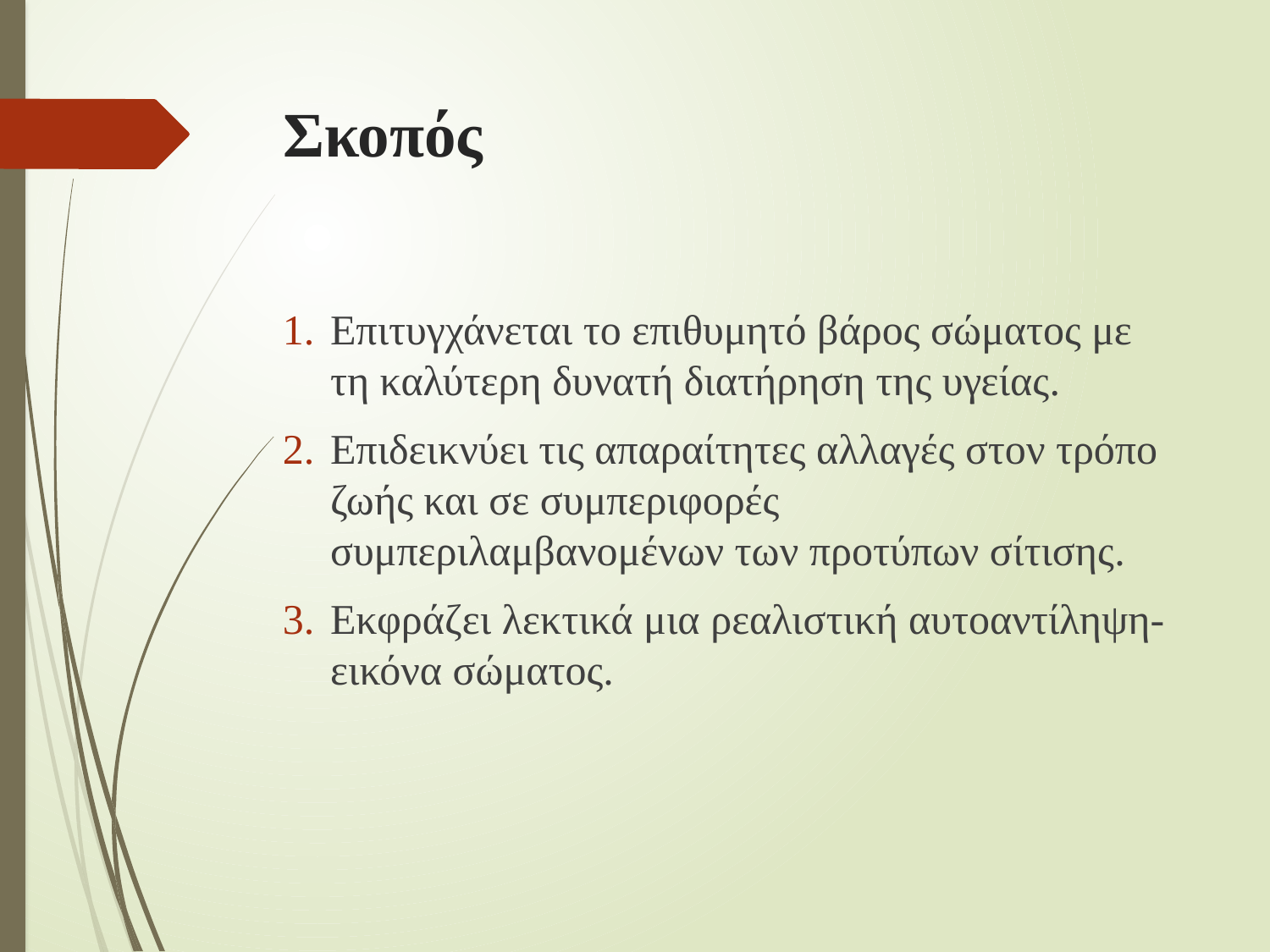

# Σκοπός
Επιτυγχάνεται το επιθυμητό βάρος σώματος με τη καλύτερη δυνατή διατήρηση της υγείας.
Επιδεικνύει τις απαραίτητες αλλαγές στον τρόπο ζωής και σε συμπεριφορές συμπεριλαμβανομένων των προτύπων σίτισης.
Εκφράζει λεκτικά μια ρεαλιστική αυτοαντίληψη- εικόνα σώματος.